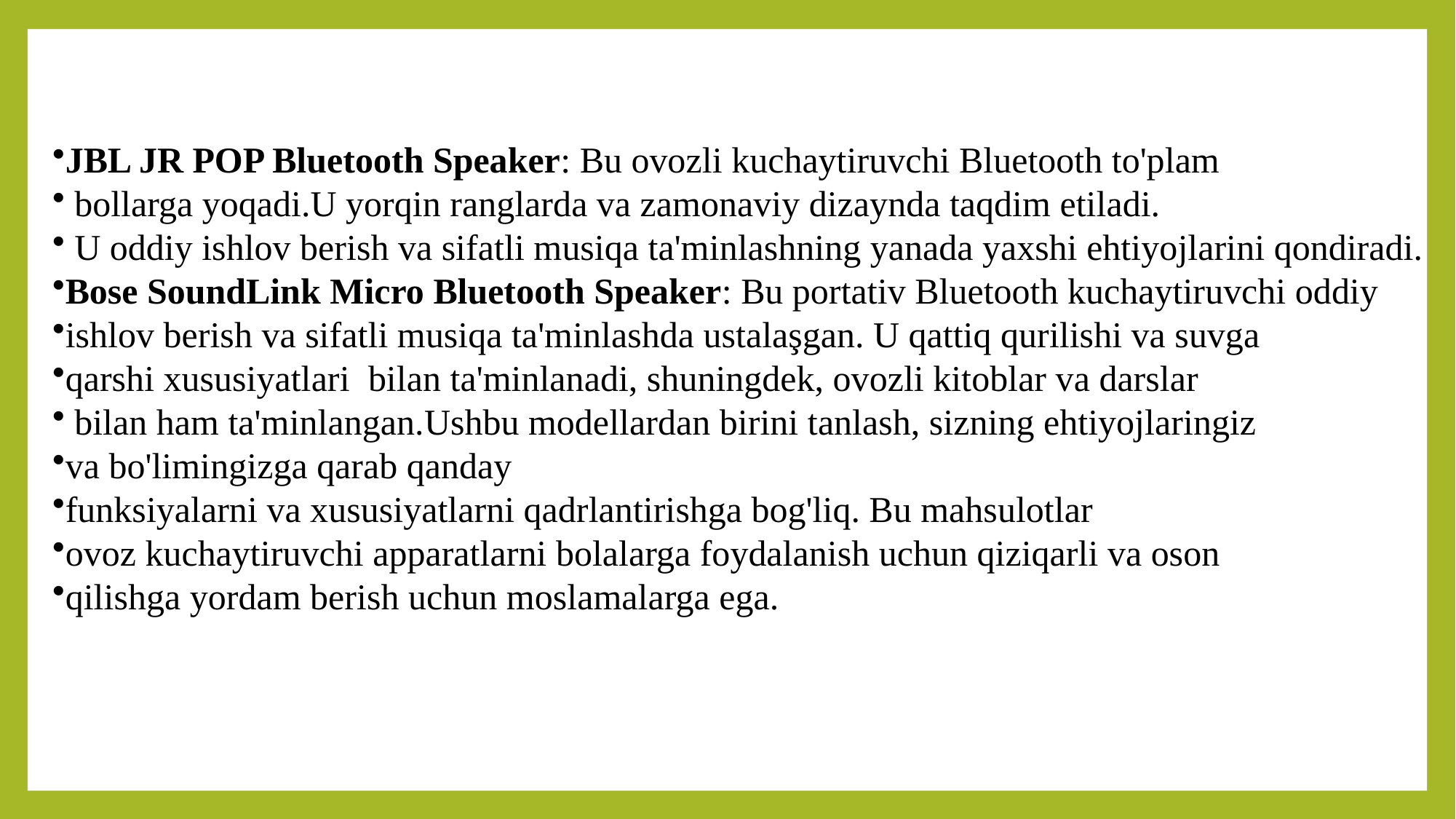

JBL JR POP Bluetooth Speaker: Bu ovozli kuchaytiruvchi Bluetooth to'plam
 bollarga yoqadi.U yorqin ranglarda va zamonaviy dizaynda taqdim etiladi.
 U oddiy ishlov berish va sifatli musiqa ta'minlashning yanada yaxshi ehtiyojlarini qondiradi.
Bose SoundLink Micro Bluetooth Speaker: Bu portativ Bluetooth kuchaytiruvchi oddiy
ishlov berish va sifatli musiqa ta'minlashda ustalaşgan. U qattiq qurilishi va suvga
qarshi xususiyatlari  bilan ta'minlanadi, shuningdek, ovozli kitoblar va darslar
 bilan ham ta'minlangan.Ushbu modellardan birini tanlash, sizning ehtiyojlaringiz
va bo'limingizga qarab qanday
funksiyalarni va xususiyatlarni qadrlantirishga bog'liq. Bu mahsulotlar
ovoz kuchaytiruvchi apparatlarni bolalarga foydalanish uchun qiziqarli va oson
qilishga yordam berish uchun moslamalarga ega.